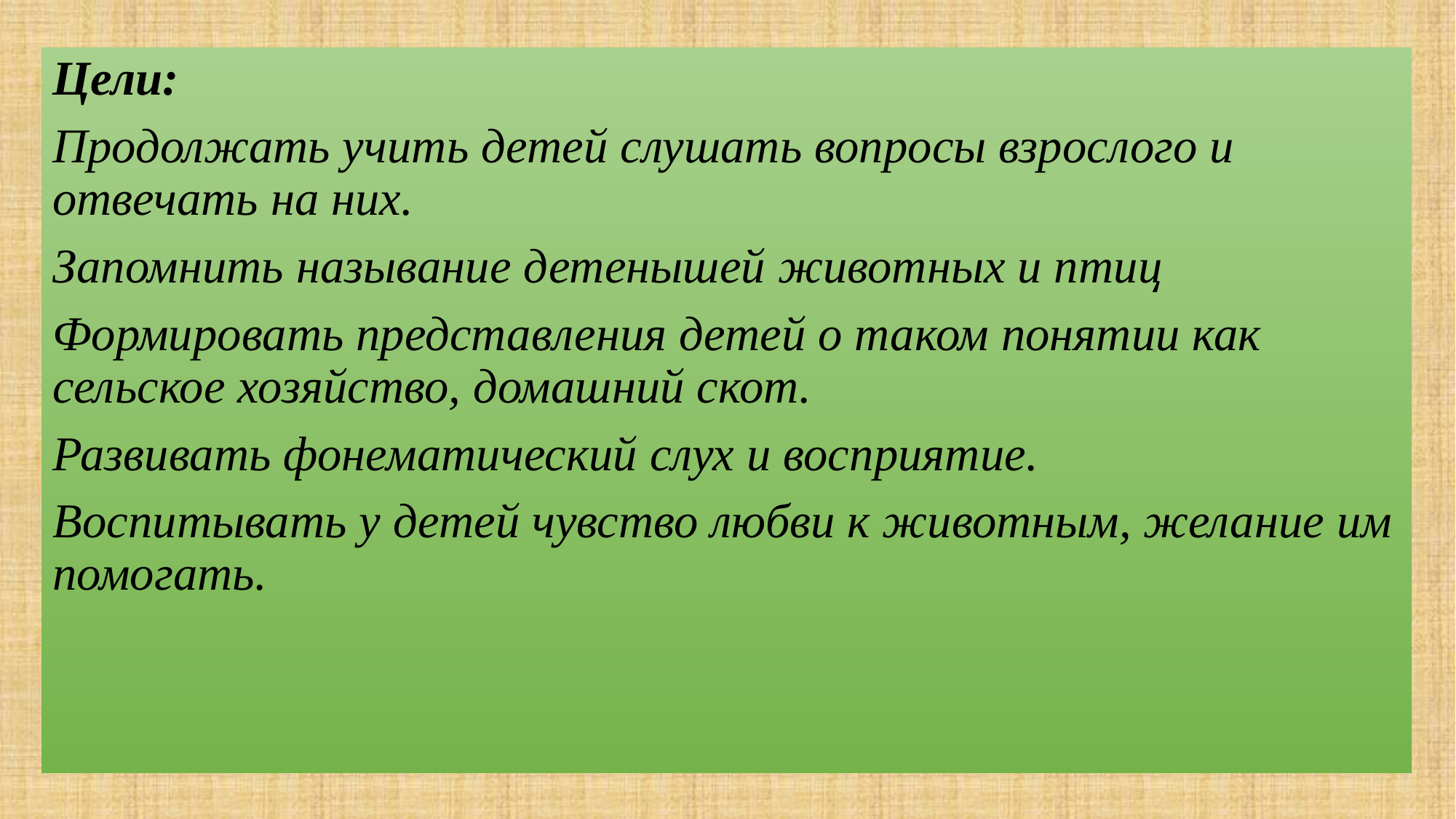

Цели:
​Продолжать учить детей слушать вопросы взрослого и отвечать на них.
Запомнить называние детенышей животных и птиц
Формировать представления детей о таком понятии как сельское хозяйство, домашний скот.
Развивать фонематический слух и восприятие.
Воспитывать у детей чувство любви к животным, желание им помогать.